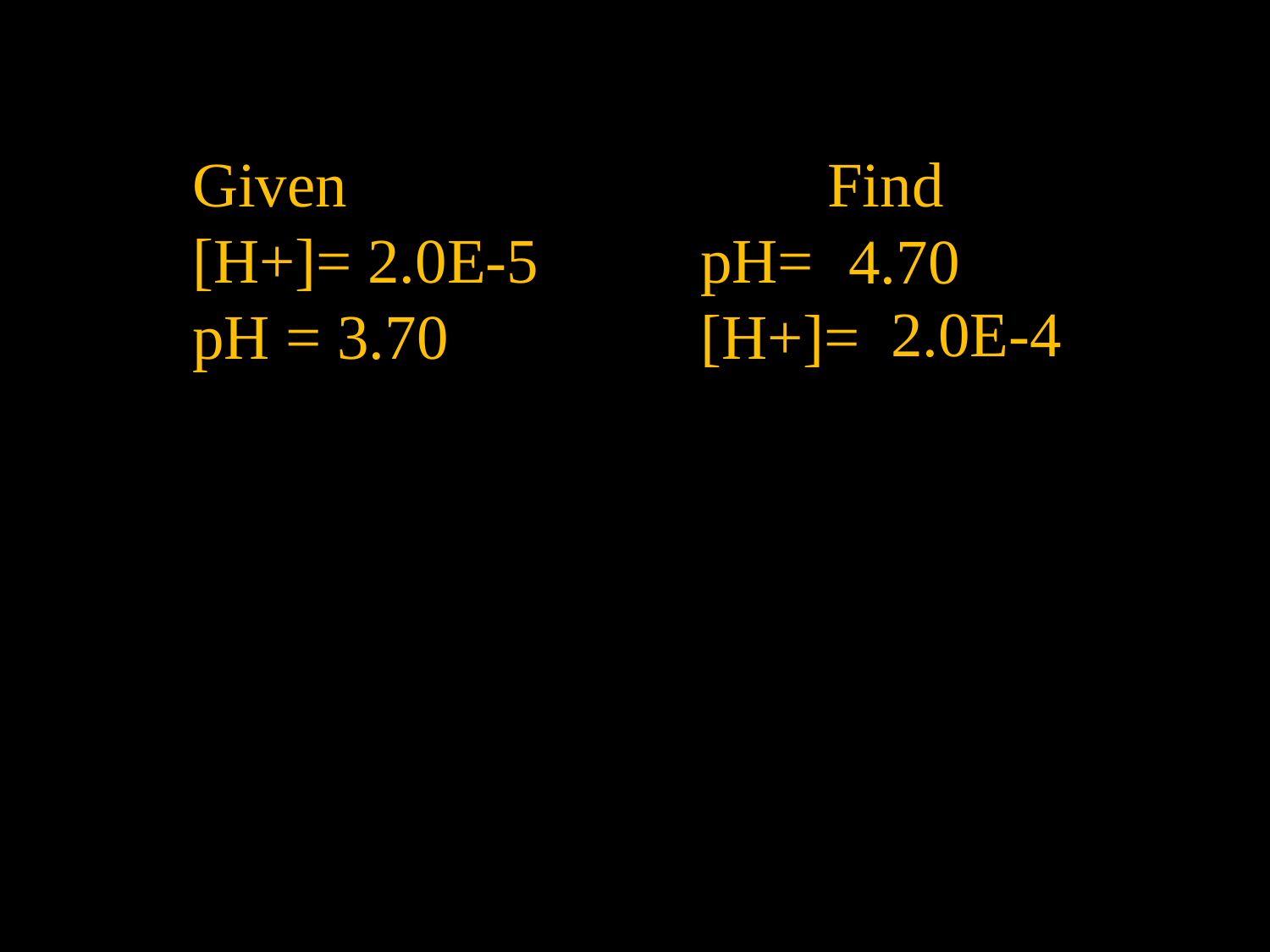

Given				Find
[H+]= 2.0E-5		pH=
pH = 3.70		[H+]=
4.70
2.0E-4
[H+], pH, and pOH